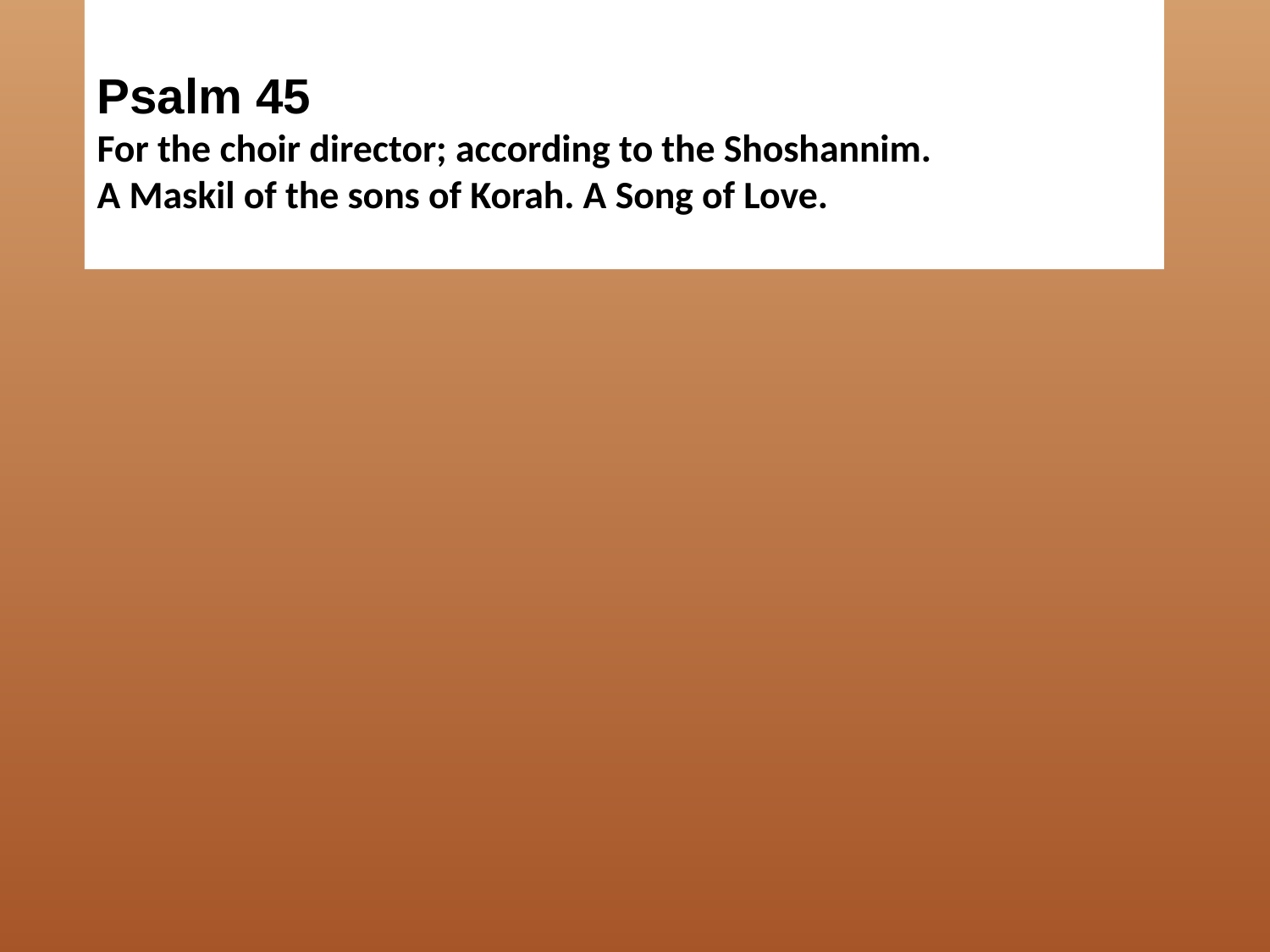

Psalm 45
For the choir director; according to the Shoshannim.
A Maskil of the sons of Korah. A Song of Love.